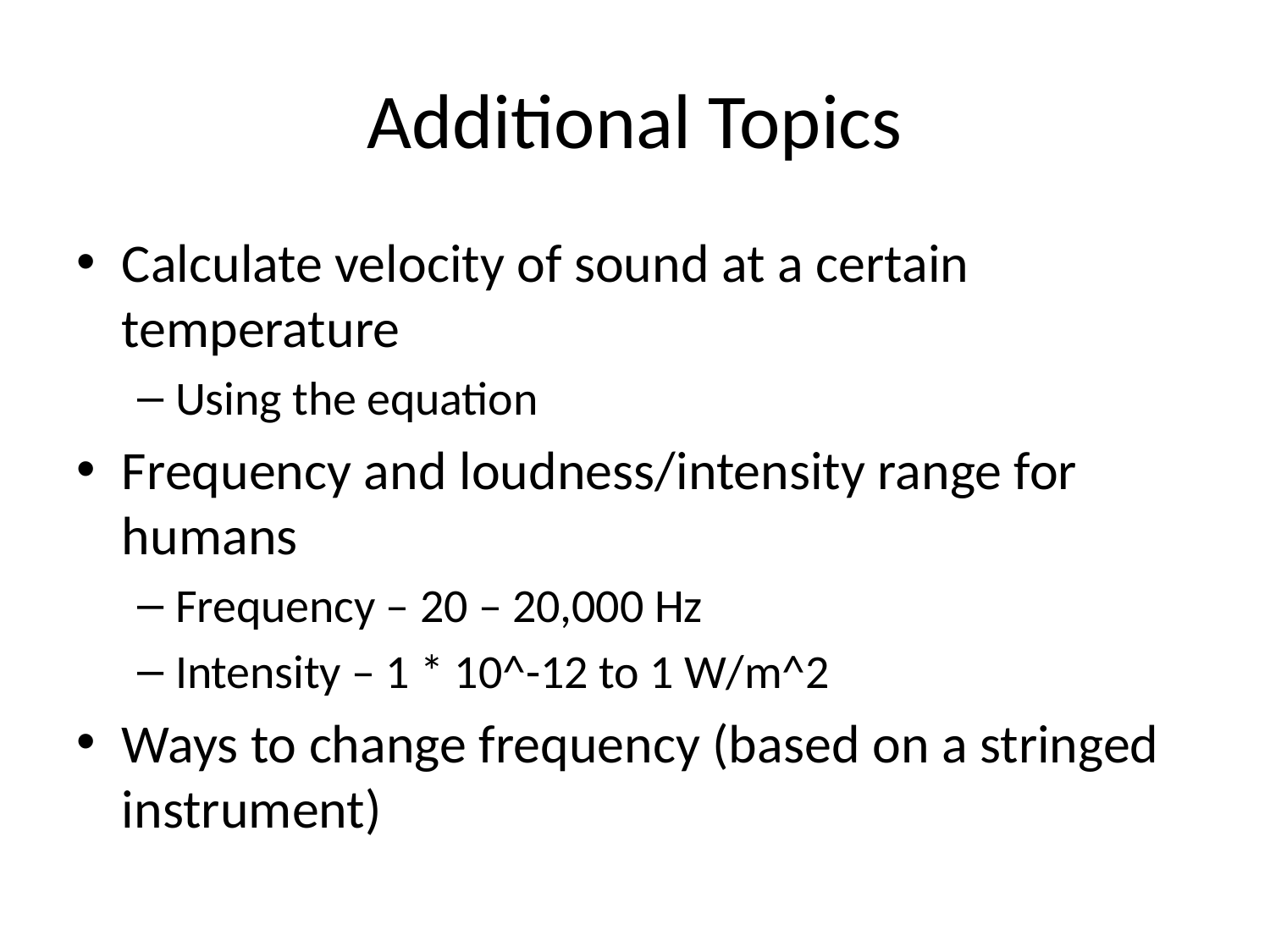

# Additional Topics
Calculate velocity of sound at a certain temperature
Using the equation
Frequency and loudness/intensity range for humans
Frequency – 20 – 20,000 Hz
Intensity – 1 * 10^-12 to 1 W/m^2
Ways to change frequency (based on a stringed instrument)